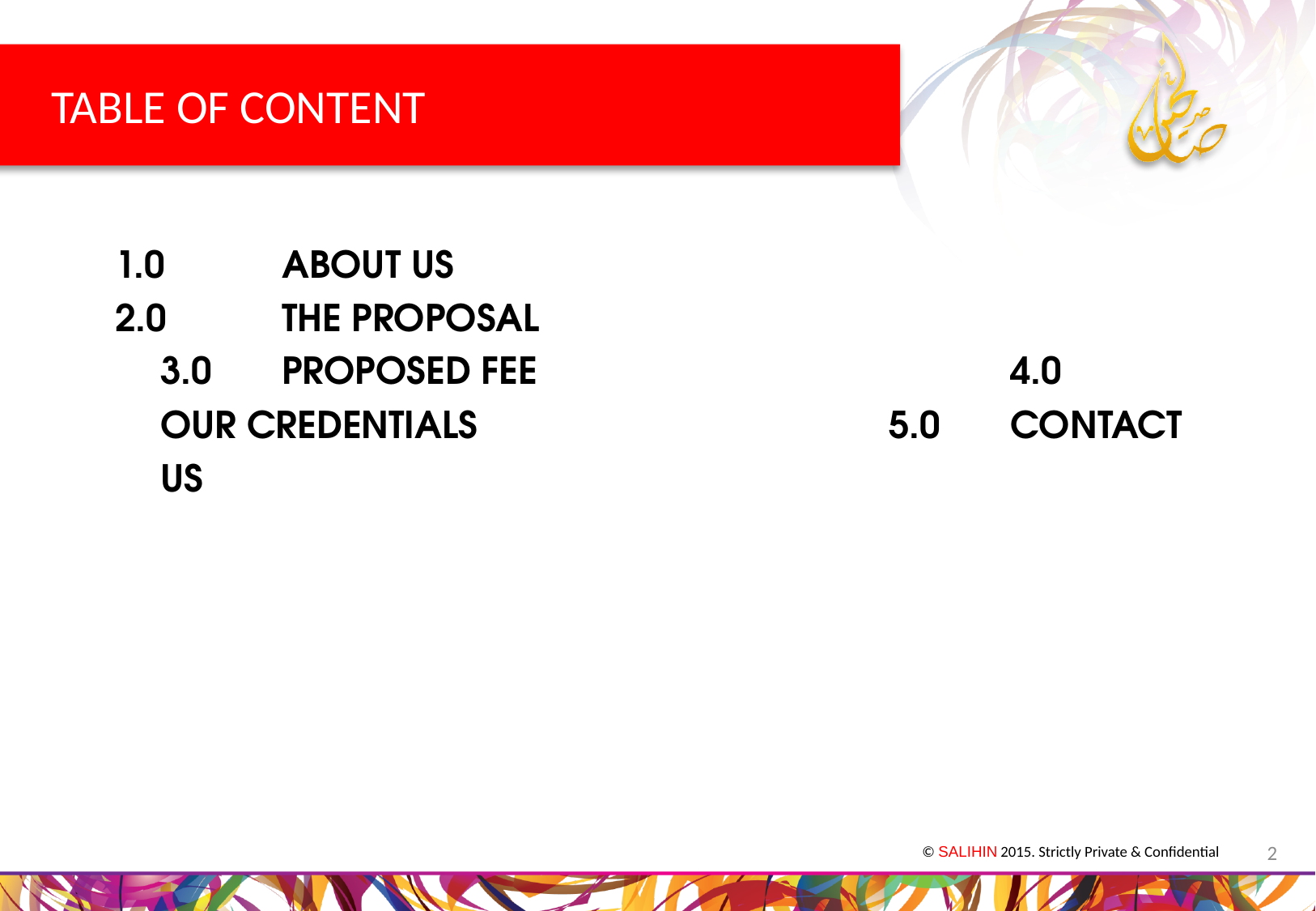

TABLE OF CONTENT
1.0	ABOUT US
2.0	THE PROPOSAL					     3.0	PROPOSED FEE				4.0	OUR CREDENTIALS				5.0	CONTACT US
2
© SALIHIN 2015. Strictly Private & Confidential